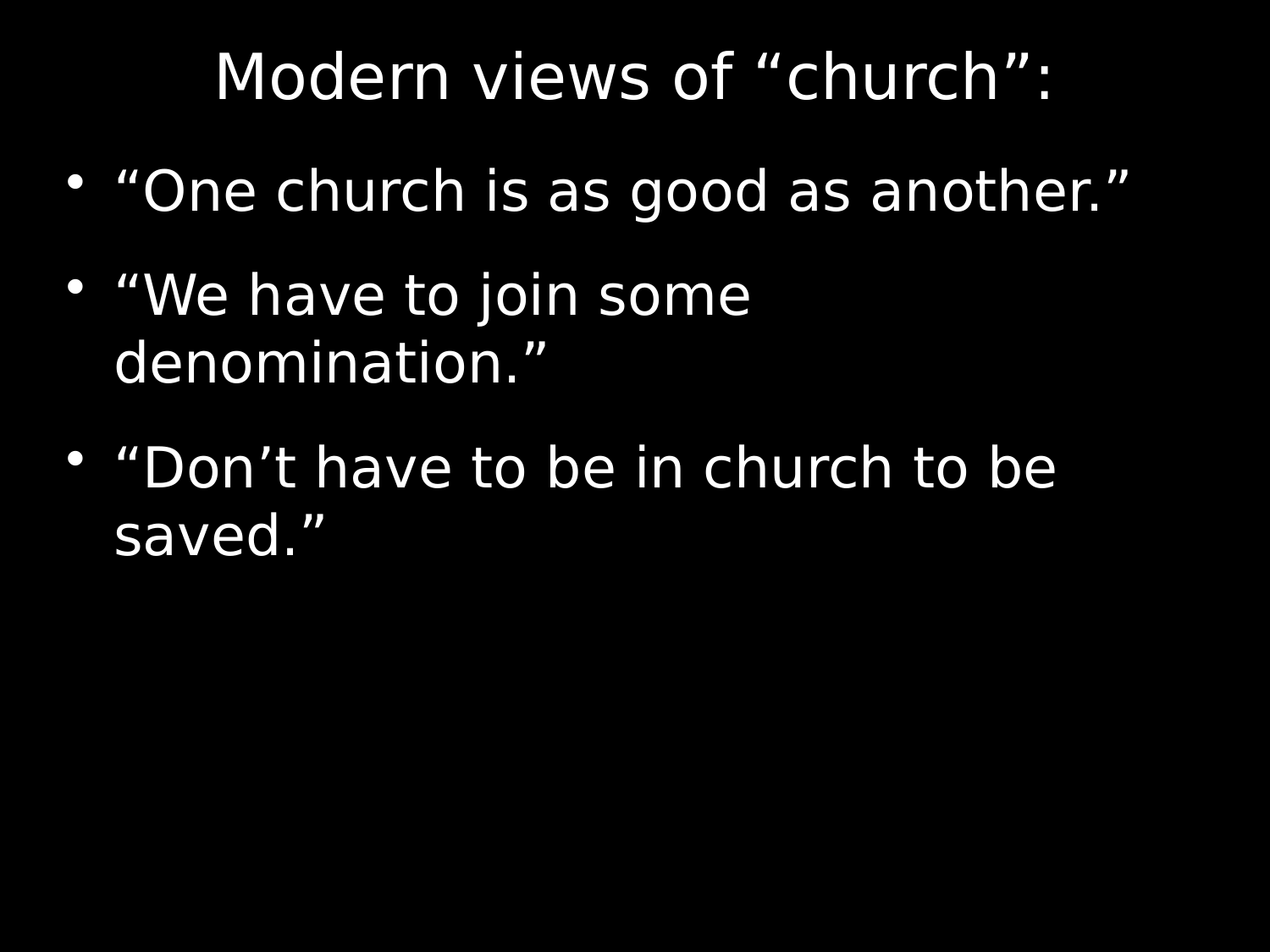

# Modern views of “church”:
“One church is as good as another.”
“We have to join some denomination.”
“Don’t have to be in church to be saved.”